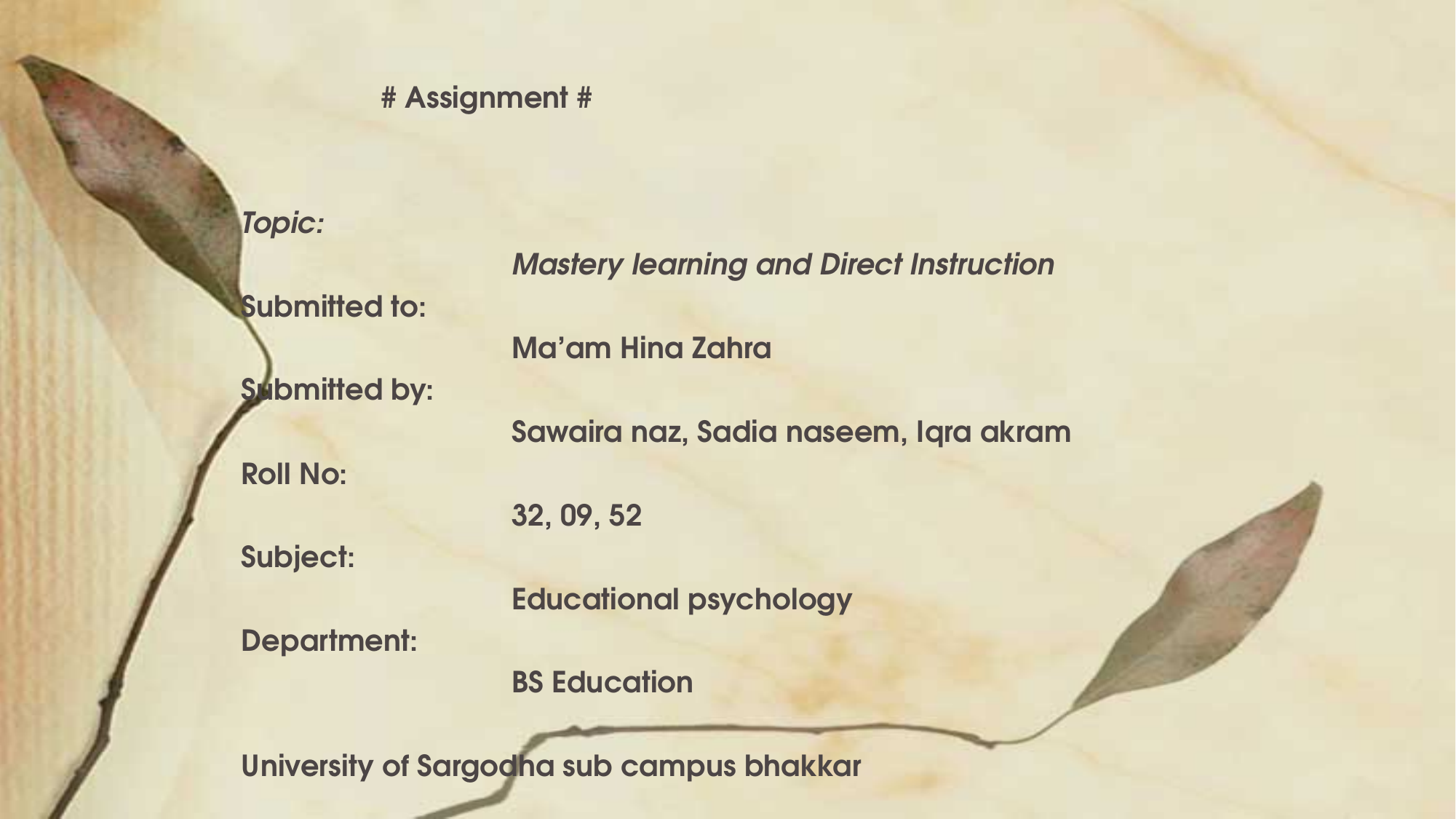

# Assignment #

Topic:
                                 Mastery learning and Direct Instruction
Submitted to:
                                 Ma’am Hina Zahra
Submitted by:
                                 Sawaira naz, Sadia naseem, Iqra akram
Roll No:
                                 32, 09, 52
Subject:
                                 Educational psychology
Department:
                                 BS Education

University of Sargodha sub campus bhakkar